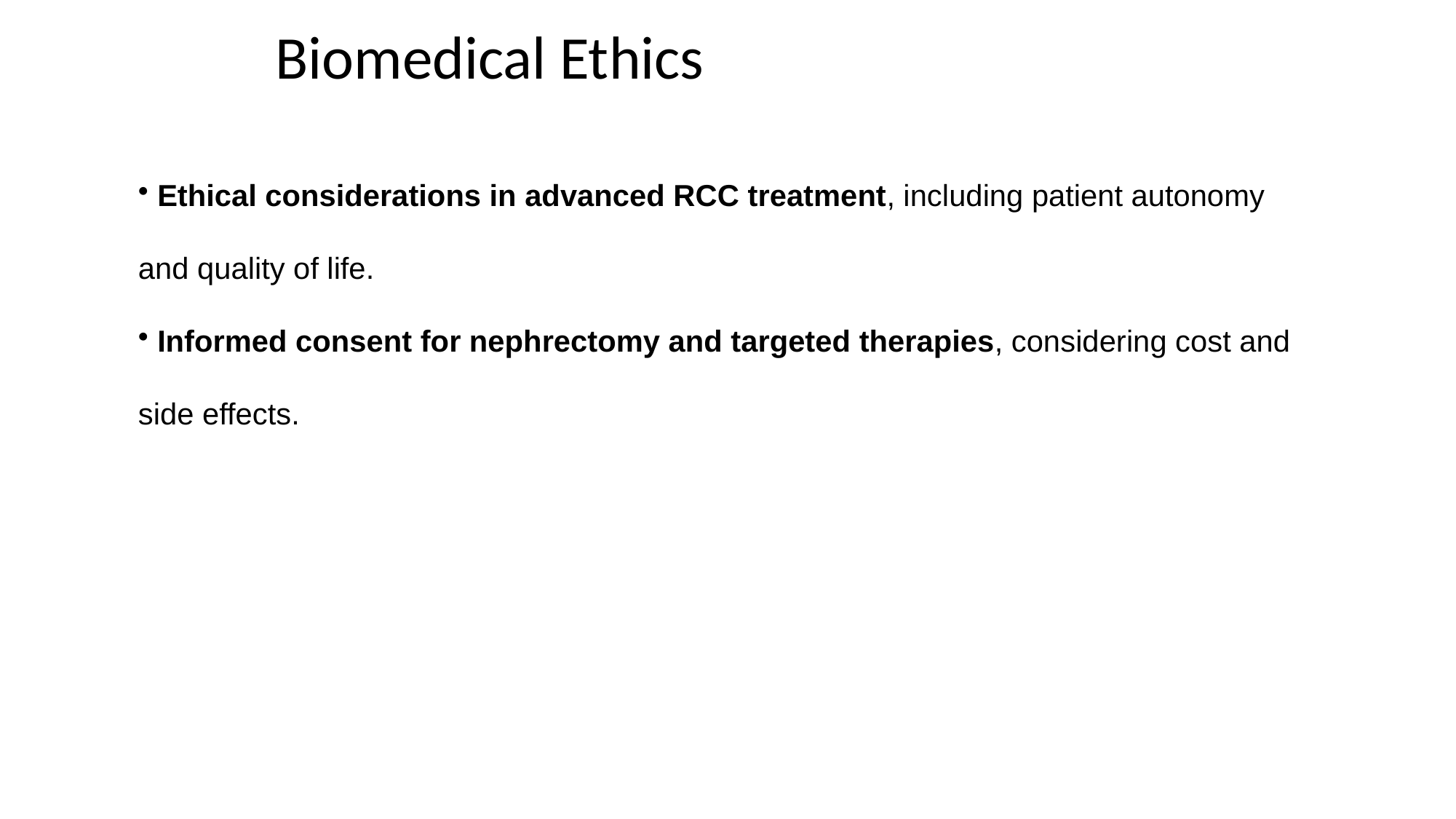

# Biomedical Ethics

 Ethical considerations in advanced RCC treatment, including patient autonomy and quality of life.
 Informed consent for nephrectomy and targeted therapies, considering cost and side effects.